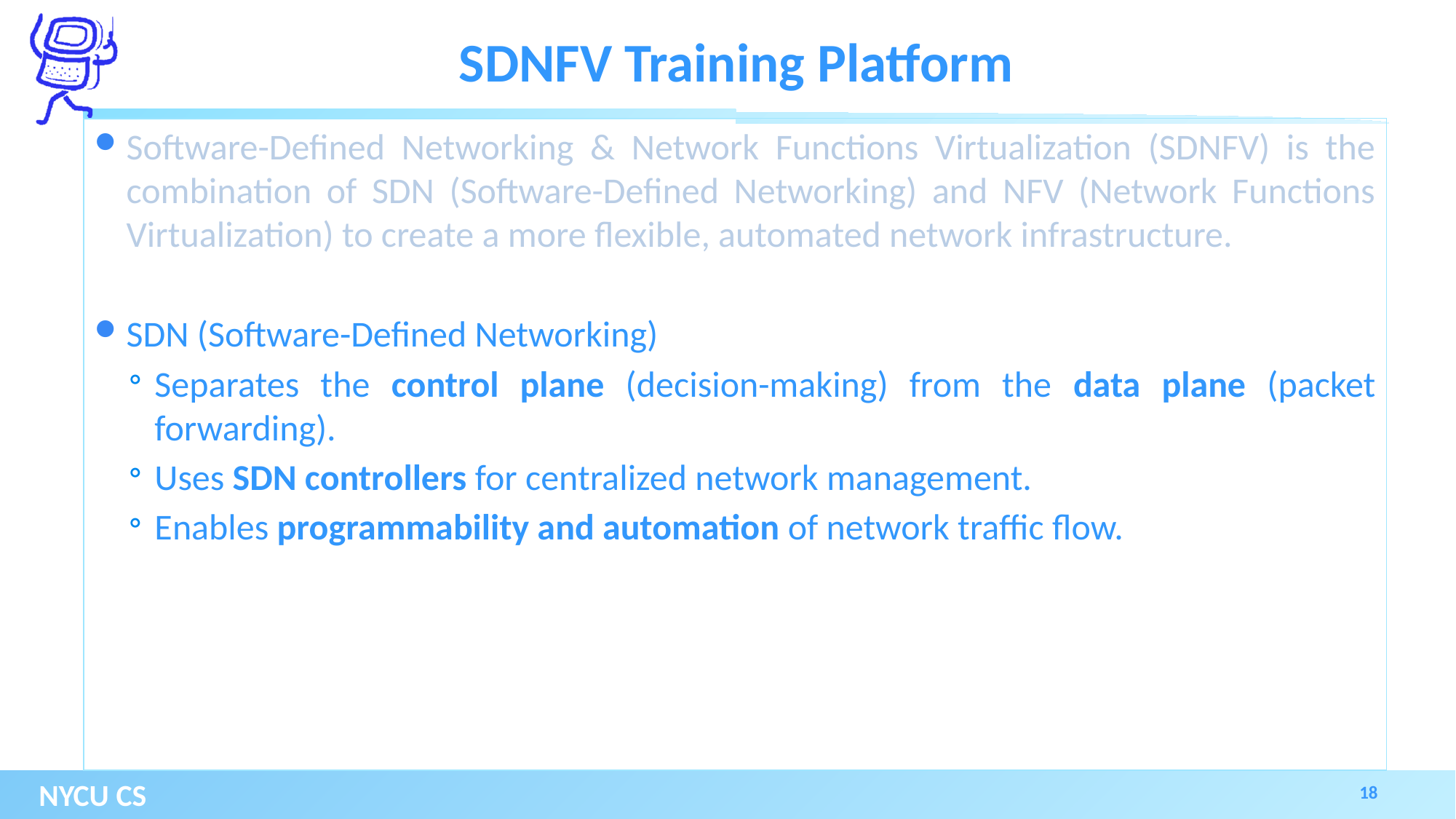

# SDNFV Training Platform
Software-Defined Networking & Network Functions Virtualization (SDNFV) is the combination of SDN (Software-Defined Networking) and NFV (Network Functions Virtualization) to create a more flexible, automated network infrastructure.

SDN (Software-Defined Networking)
Separates the control plane (decision-making) from the data plane (packet forwarding).
Uses SDN controllers for centralized network management.
Enables programmability and automation of network traffic flow.